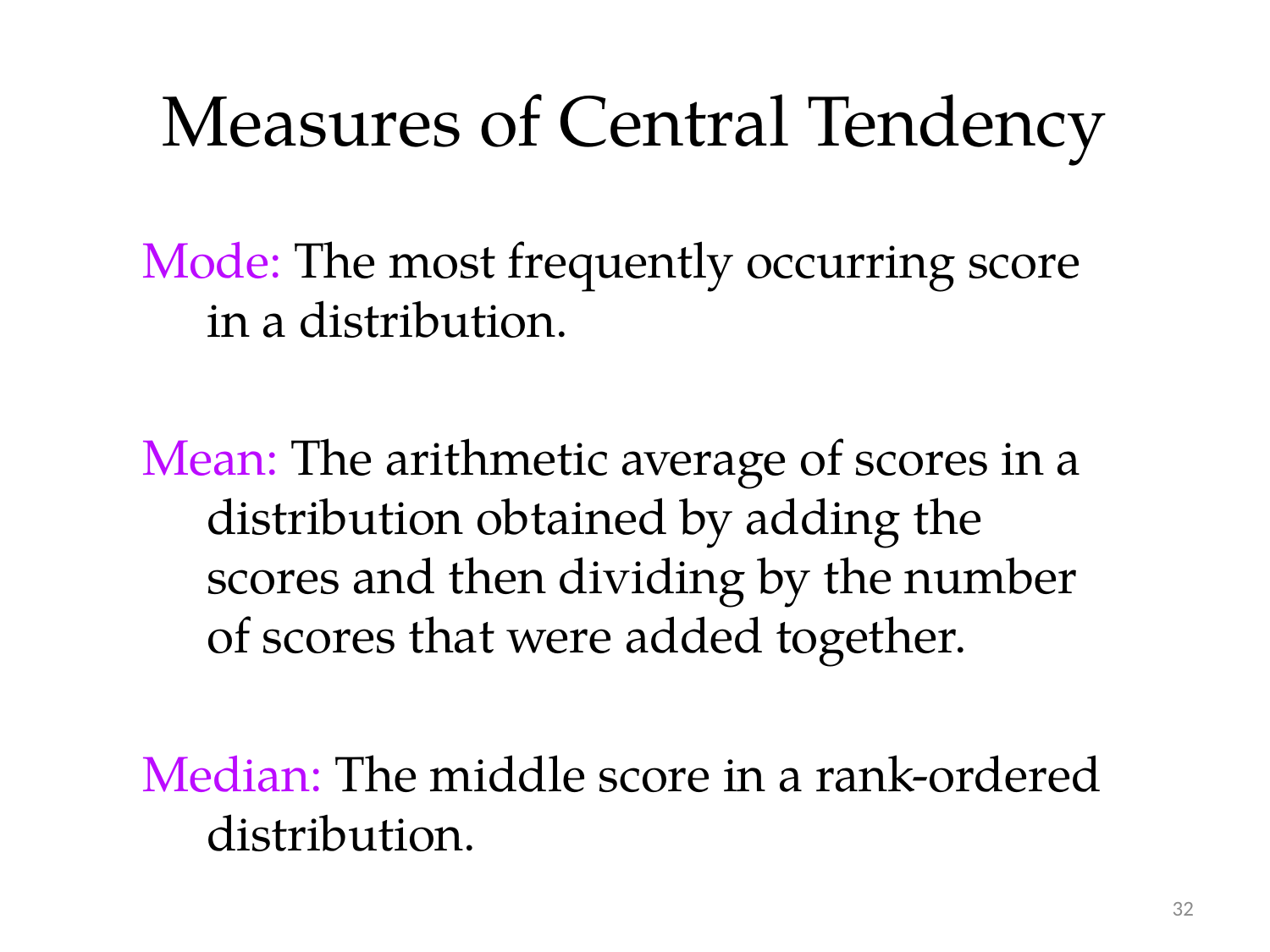

# Measures of Central Tendency
Mode: The most frequently occurring score in a distribution.

Mean: The arithmetic average of scores in a distribution obtained by adding the scores and then dividing by the number of scores that were added together.

Median: The middle score in a rank-ordered distribution.
32